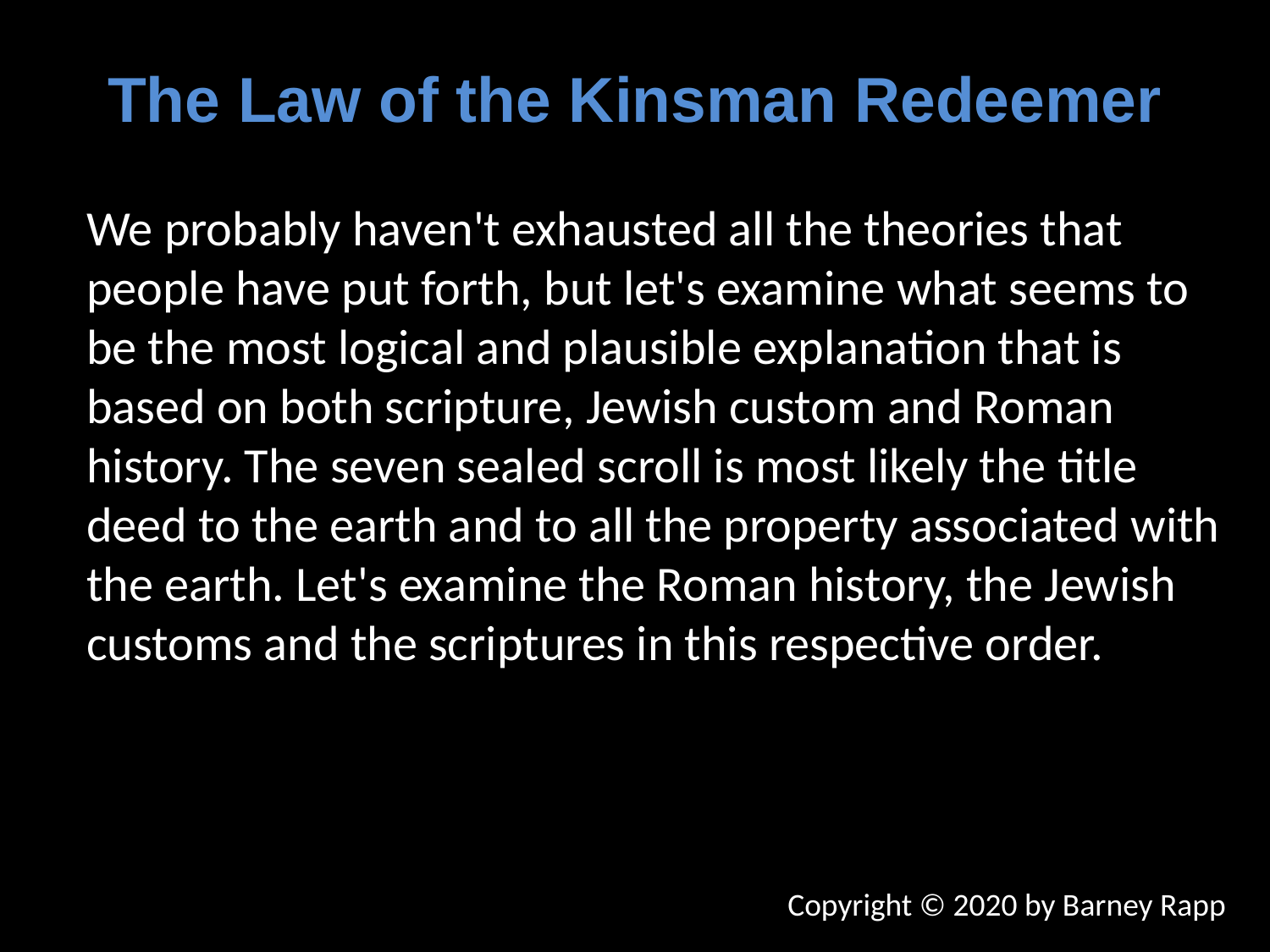

The Law of the Kinsman Redeemer
We probably haven't exhausted all the theories that people have put forth, but let's examine what seems to be the most logical and plausible explanation that is based on both scripture, Jewish custom and Roman history. The seven sealed scroll is most likely the title deed to the earth and to all the property associated with the earth. Let's examine the Roman history, the Jewish customs and the scriptures in this respective order.
Copyright © 2020 by Barney Rapp